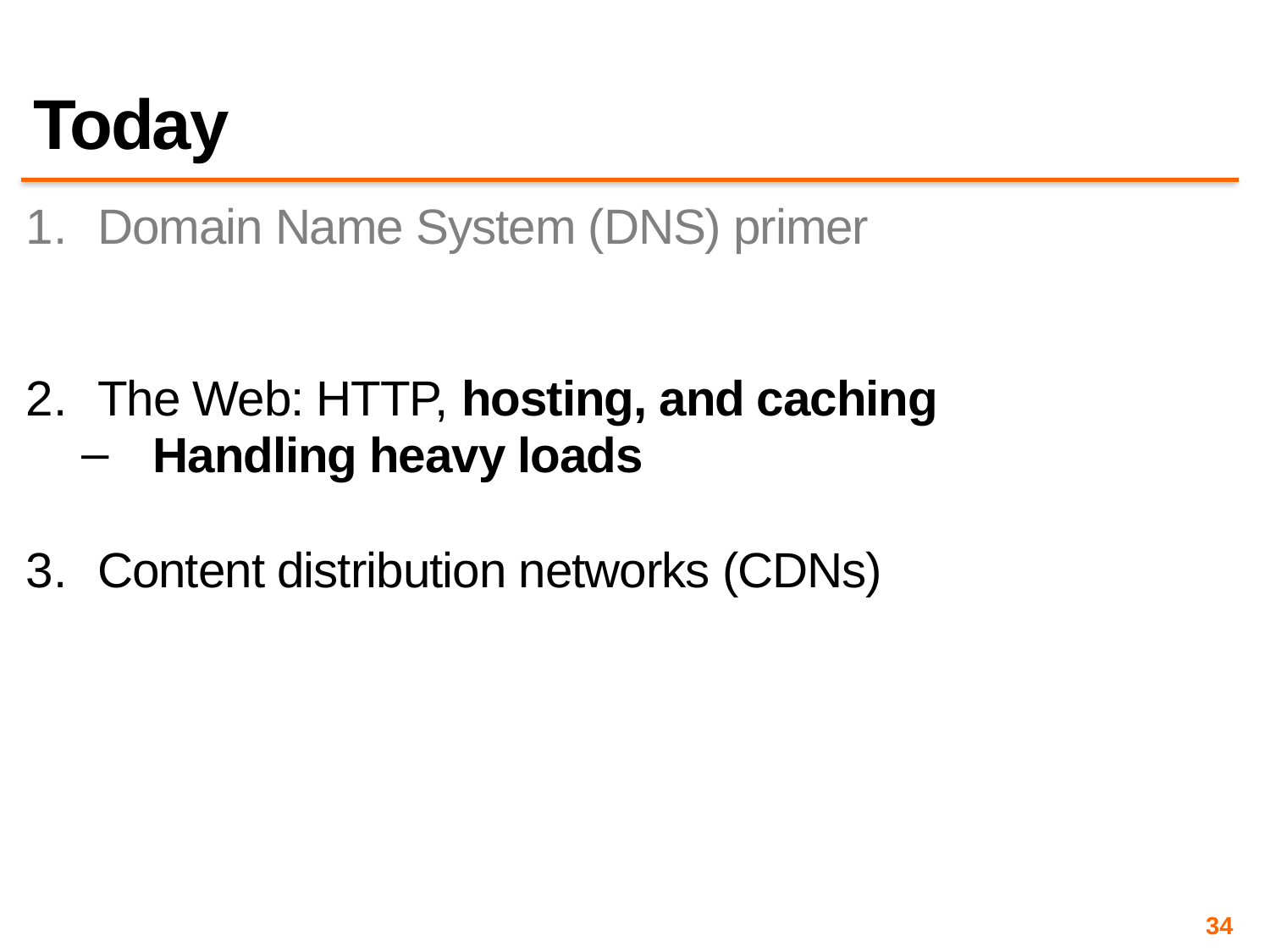

# Today
Domain Name System (DNS) primer

The Web: HTTP, hosting, and caching
Handling heavy loads

Content distribution networks (CDNs)
34